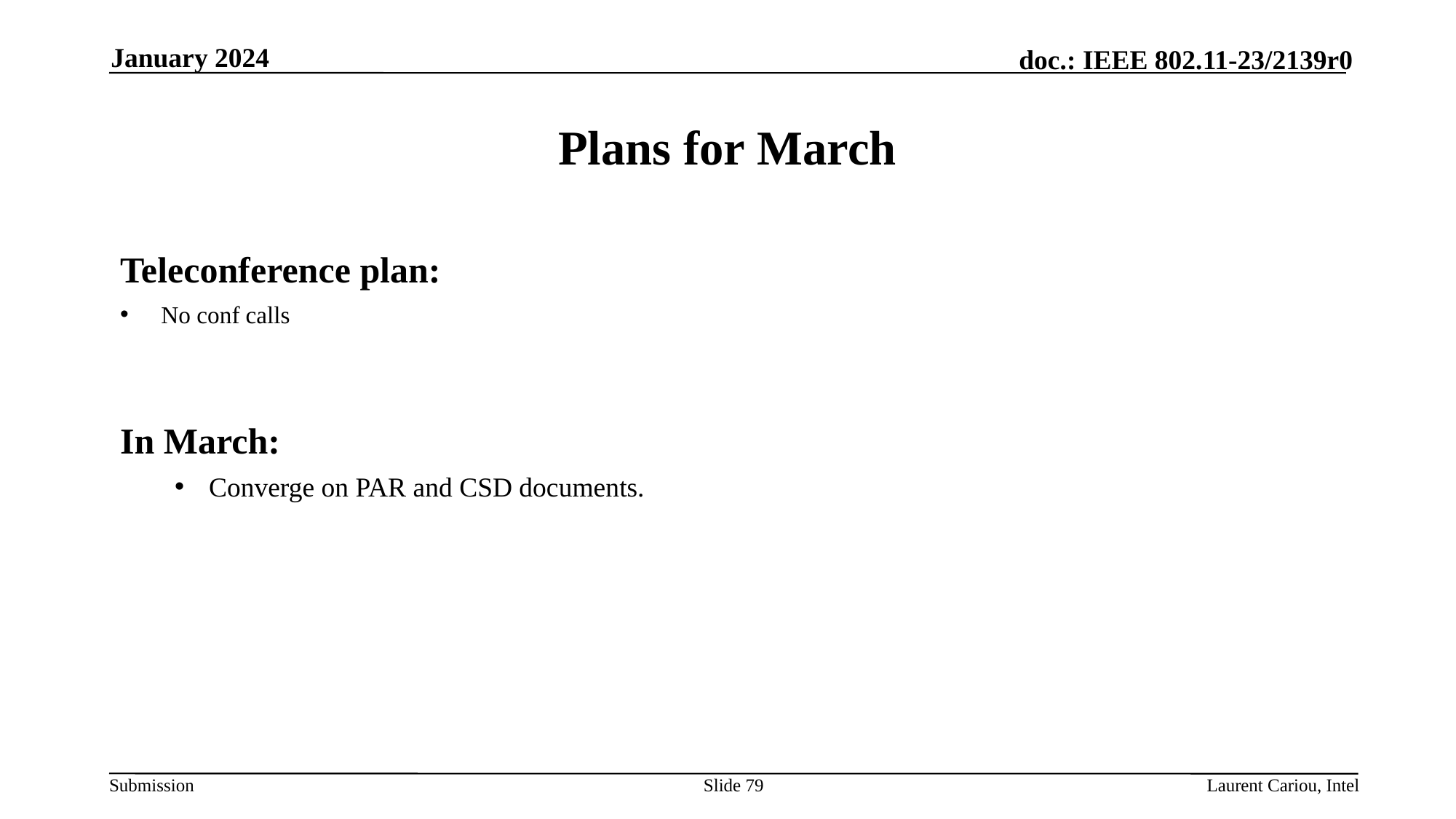

January 2024
# Plans for March
Teleconference plan:
No conf calls

In March:
Converge on PAR and CSD documents.

Slide 79
Laurent Cariou, Intel